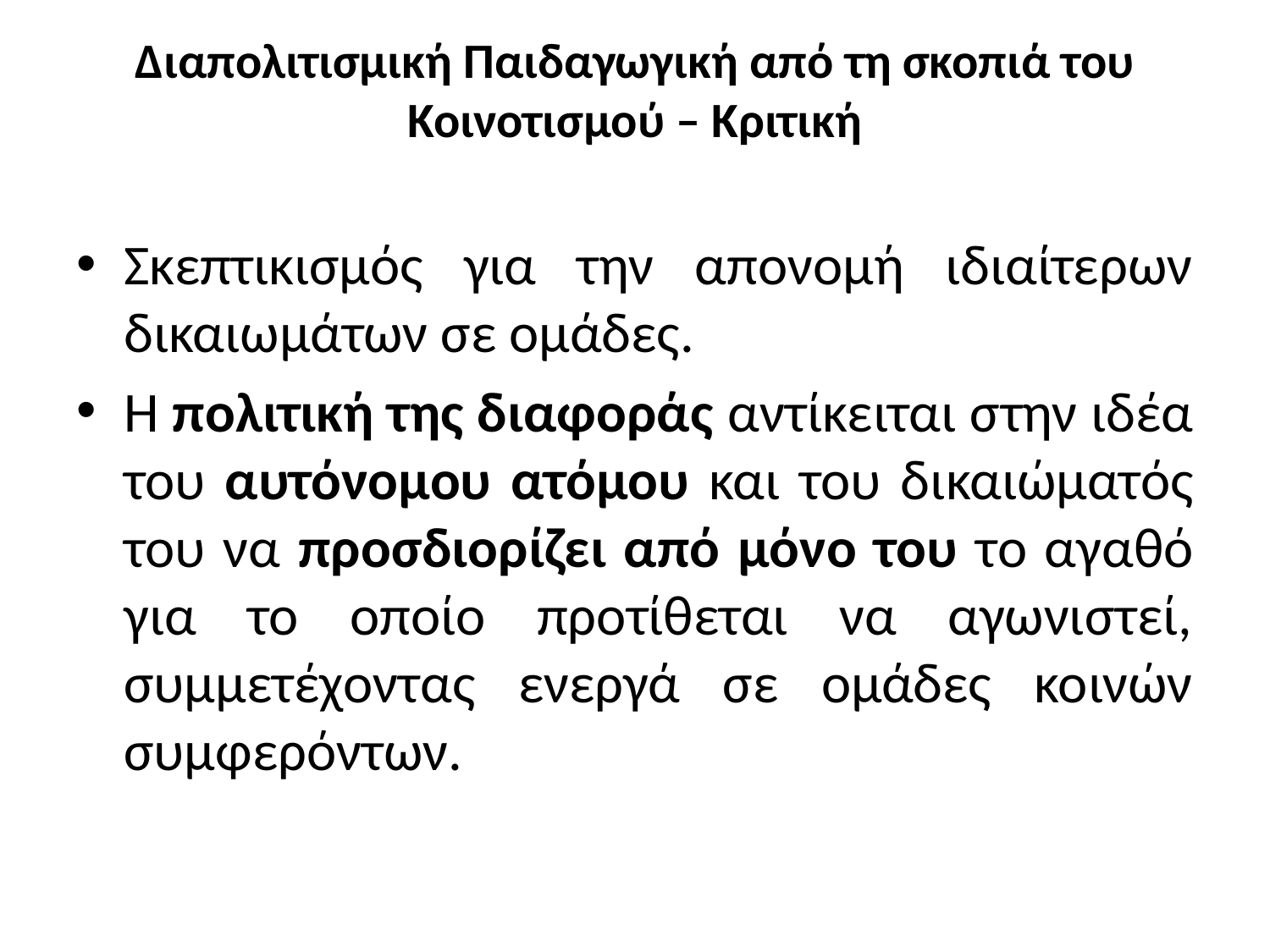

# Διαπολιτισμική Παιδαγωγική από τη σκοπιά του Κοινοτισμού – Κριτική
Σκεπτικισμός για την απονομή ιδιαίτερων δικαιωμάτων σε ομάδες.
Η πολιτική της διαφοράς αντίκειται στην ιδέα του αυτόνομου ατόμου και του δικαιώματός του να προσδιορίζει από μόνο του το αγαθό για το οποίο προτίθεται να αγωνιστεί, συμμετέχοντας ενεργά σε ομάδες κοινών συμφερόντων.